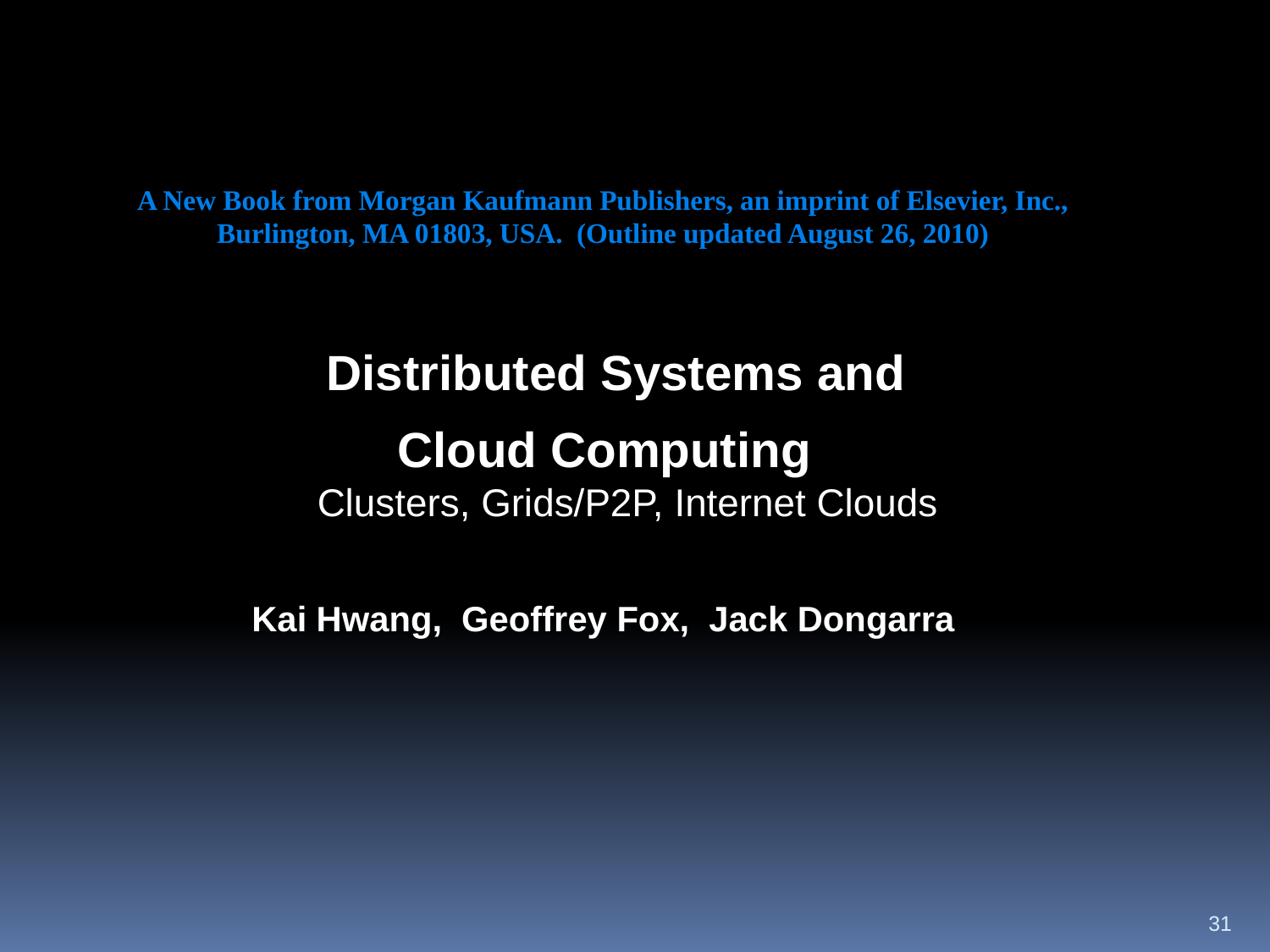

A New Book from Morgan Kaufmann Publishers, an imprint of Elsevier, Inc.,
Burlington, MA 01803, USA.  (Outline updated August 26, 2010)
 Distributed Systems and
  Cloud Computing
     Clusters, Grids/P2P, Internet Clouds

Kai Hwang,  Geoffrey Fox,  Jack Dongarra
31